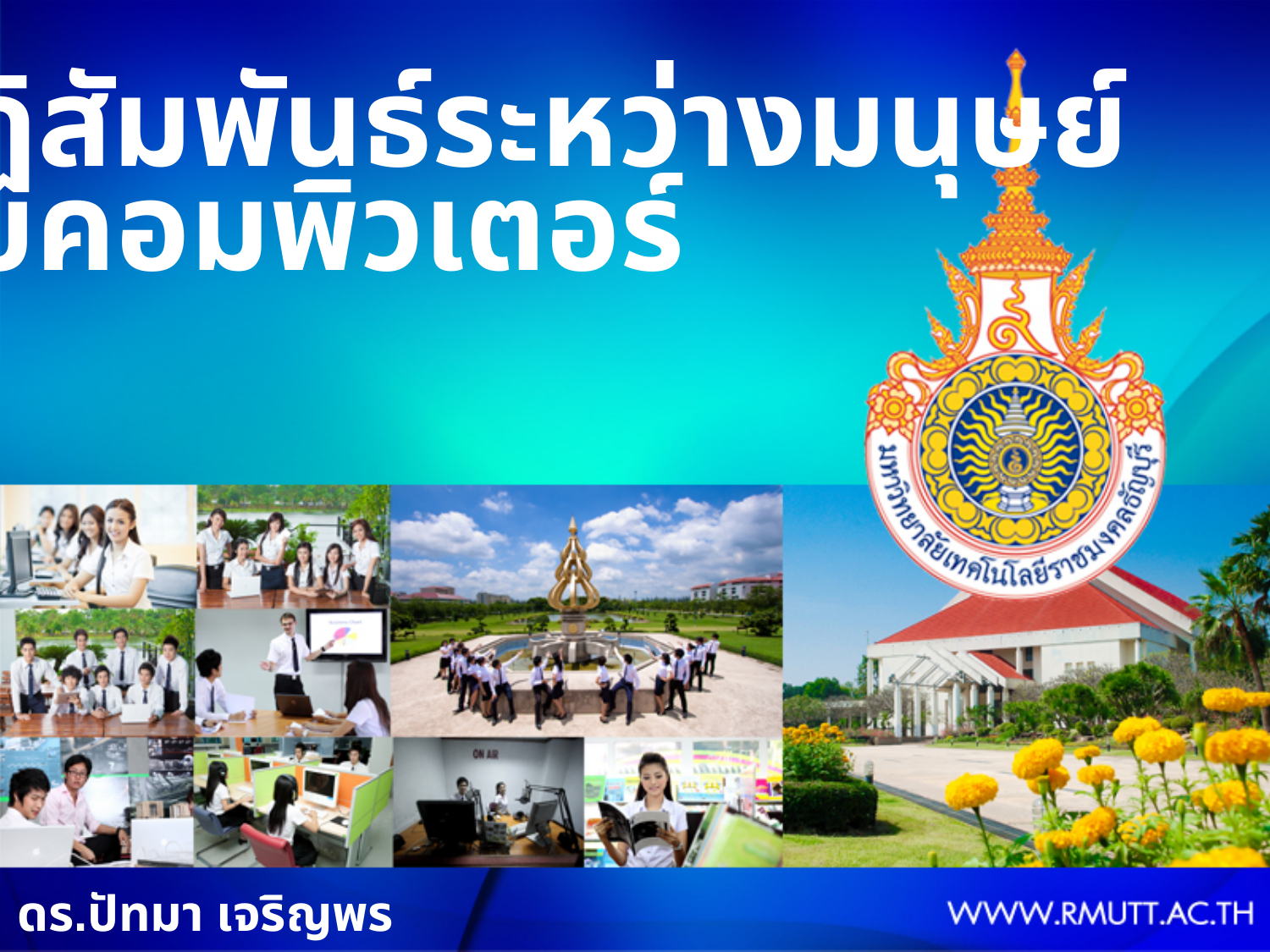

ปฏิสัมพันธ์ระหว่างมนุษย์
กับคอมพิวเตอร์

ดร.ปัทมา เจริญพร